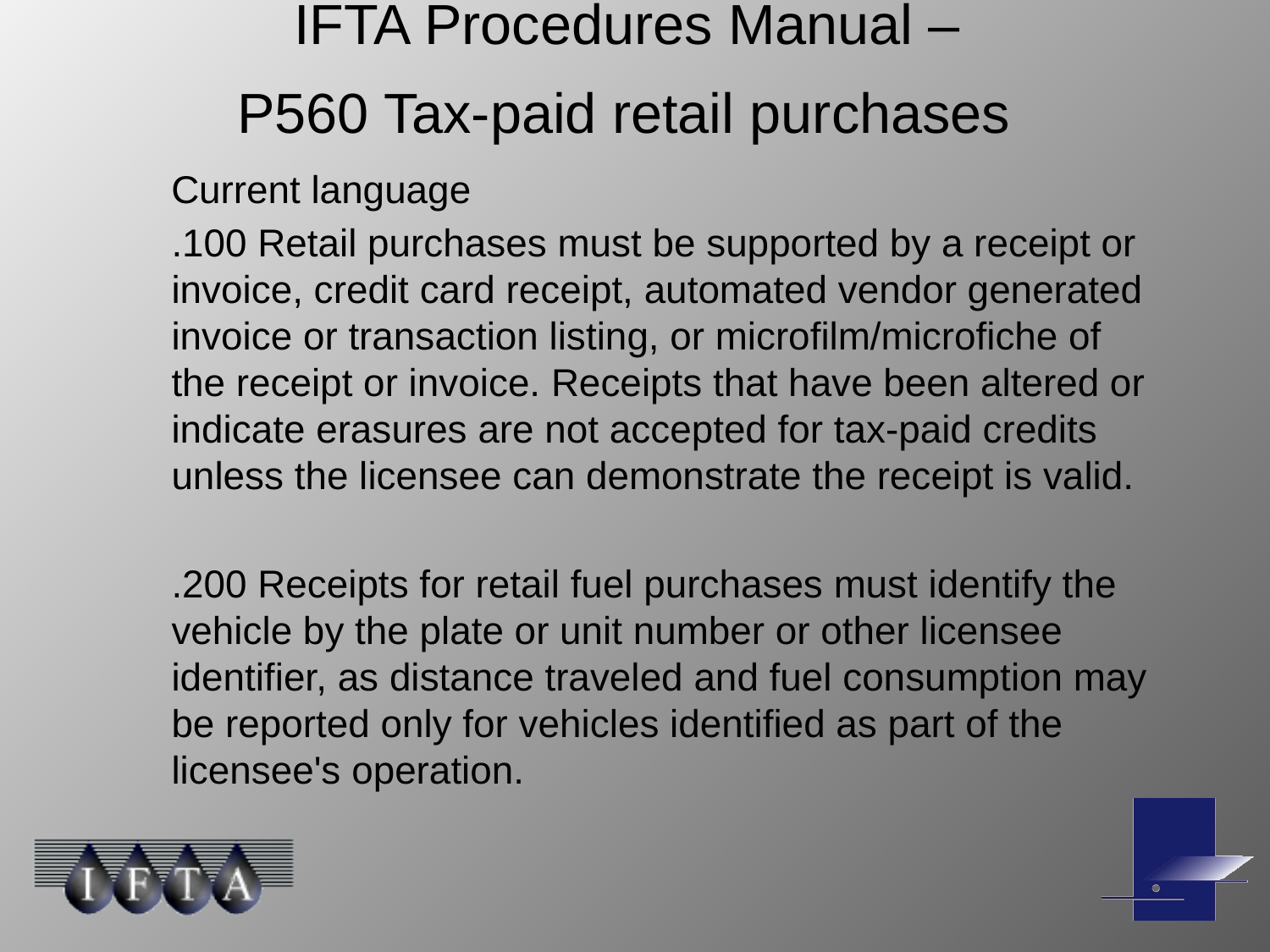

# IFTA Procedures Manual – P560 Tax-paid retail purchases
Current language
.100 Retail purchases must be supported by a receipt or invoice, credit card receipt, automated vendor generated invoice or transaction listing, or microfilm/microfiche of the receipt or invoice. Receipts that have been altered or indicate erasures are not accepted for tax-paid credits unless the licensee can demonstrate the receipt is valid.

.200 Receipts for retail fuel purchases must identify the vehicle by the plate or unit number or other licensee identifier, as distance traveled and fuel consumption may be reported only for vehicles identified as part of the licensee's operation.